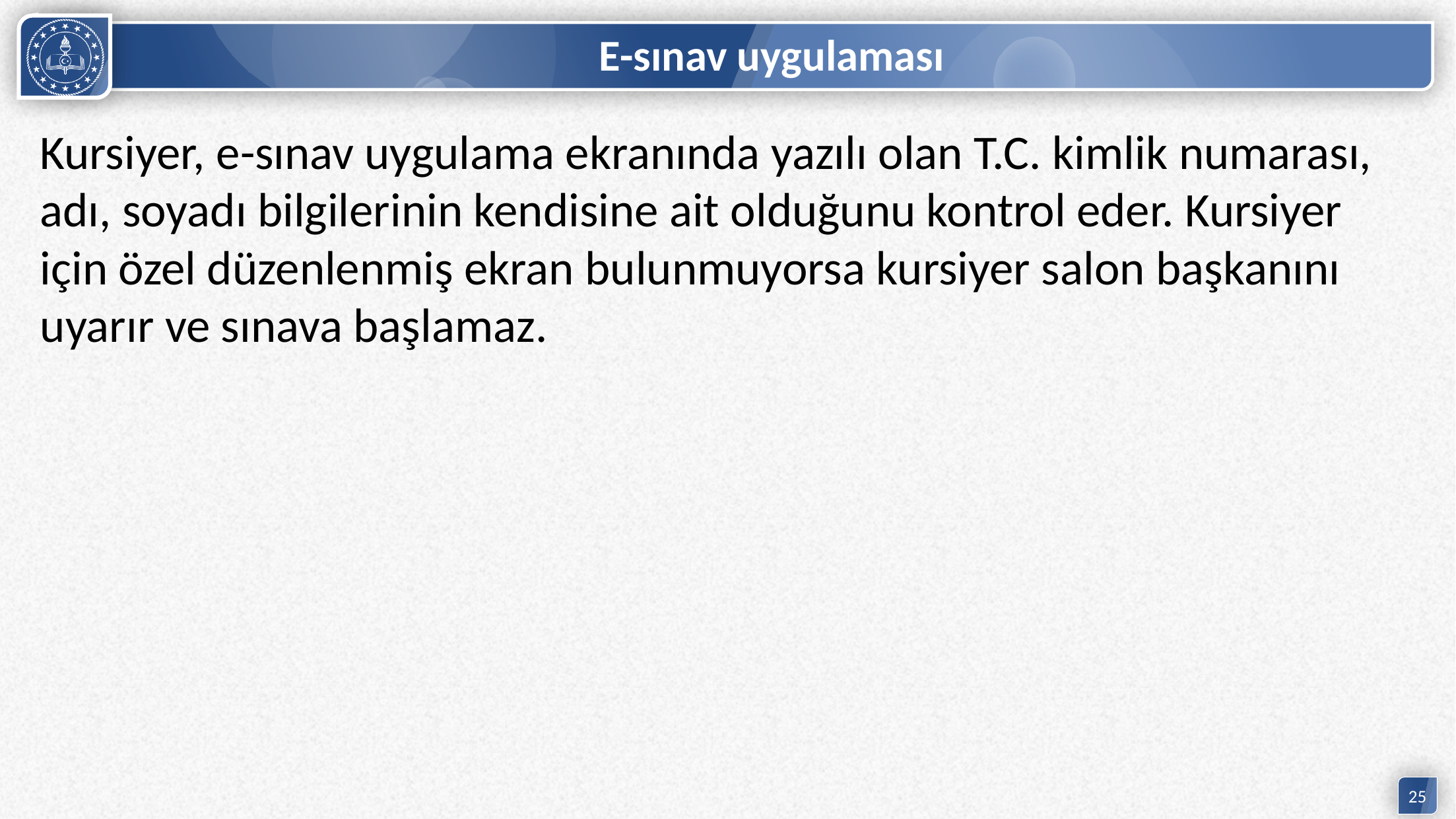

# E-sınav uygulaması
Kursiyer, e-sınav uygulama ekranında yazılı olan T.C. kimlik numarası, adı, soyadı bilgilerinin kendisine ait olduğunu kontrol eder. Kursiyer için özel düzenlenmiş ekran bulunmuyorsa kursiyer salon başkanını uyarır ve sınava başlamaz.

25